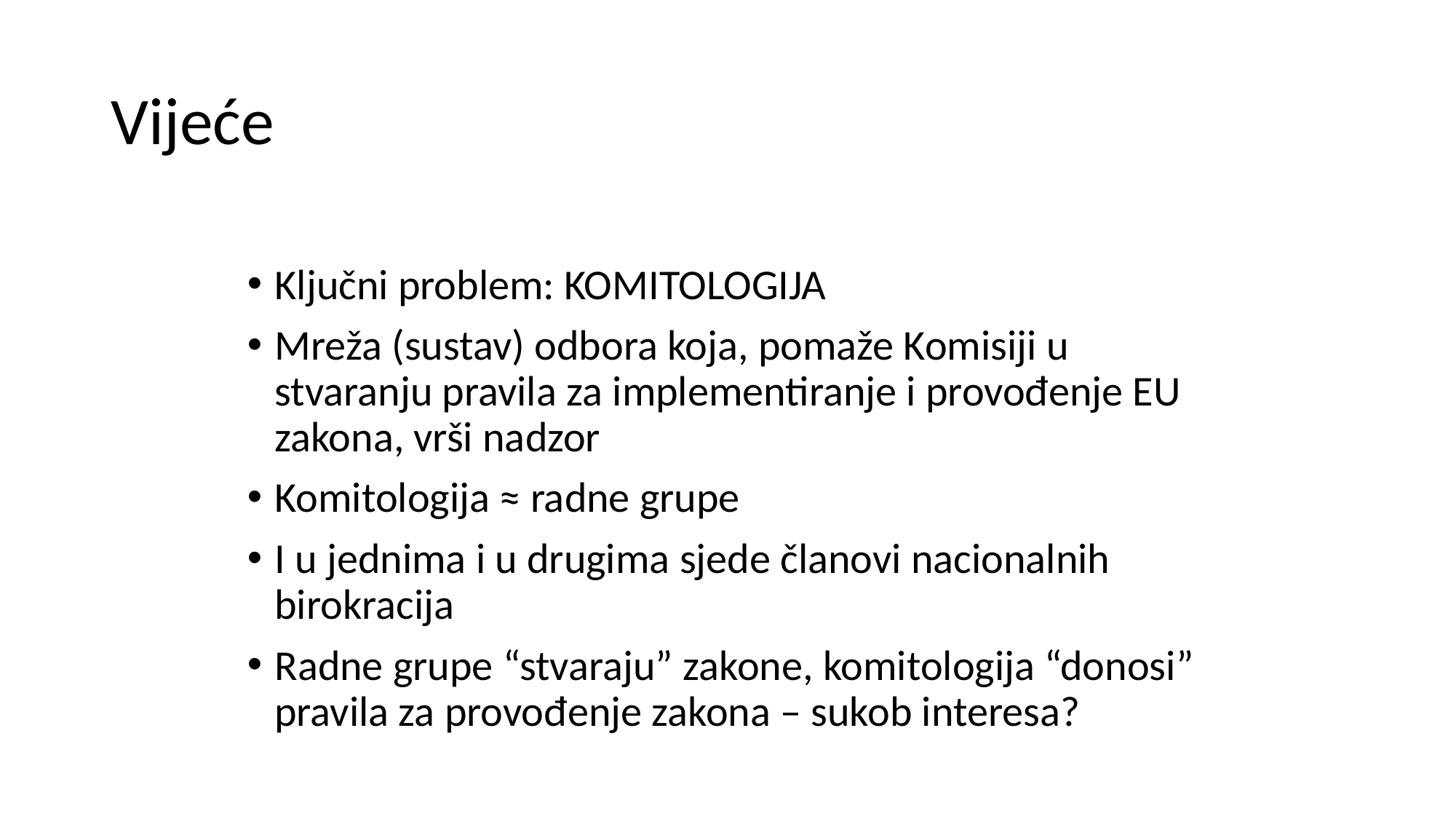

# Vijeće

Ključni problem: KOMITOLOGIJA
Mreža (sustav) odbora koja, pomaže Komisiji u stvaranju pravila za implementiranje i provođenje EU zakona, vrši nadzor
Komitologija ≈ radne grupe
I u jednima i u drugima sjede članovi nacionalnih birokracija
Radne grupe “stvaraju” zakone, komitologija “donosi” pravila za provođenje zakona – sukob interesa?